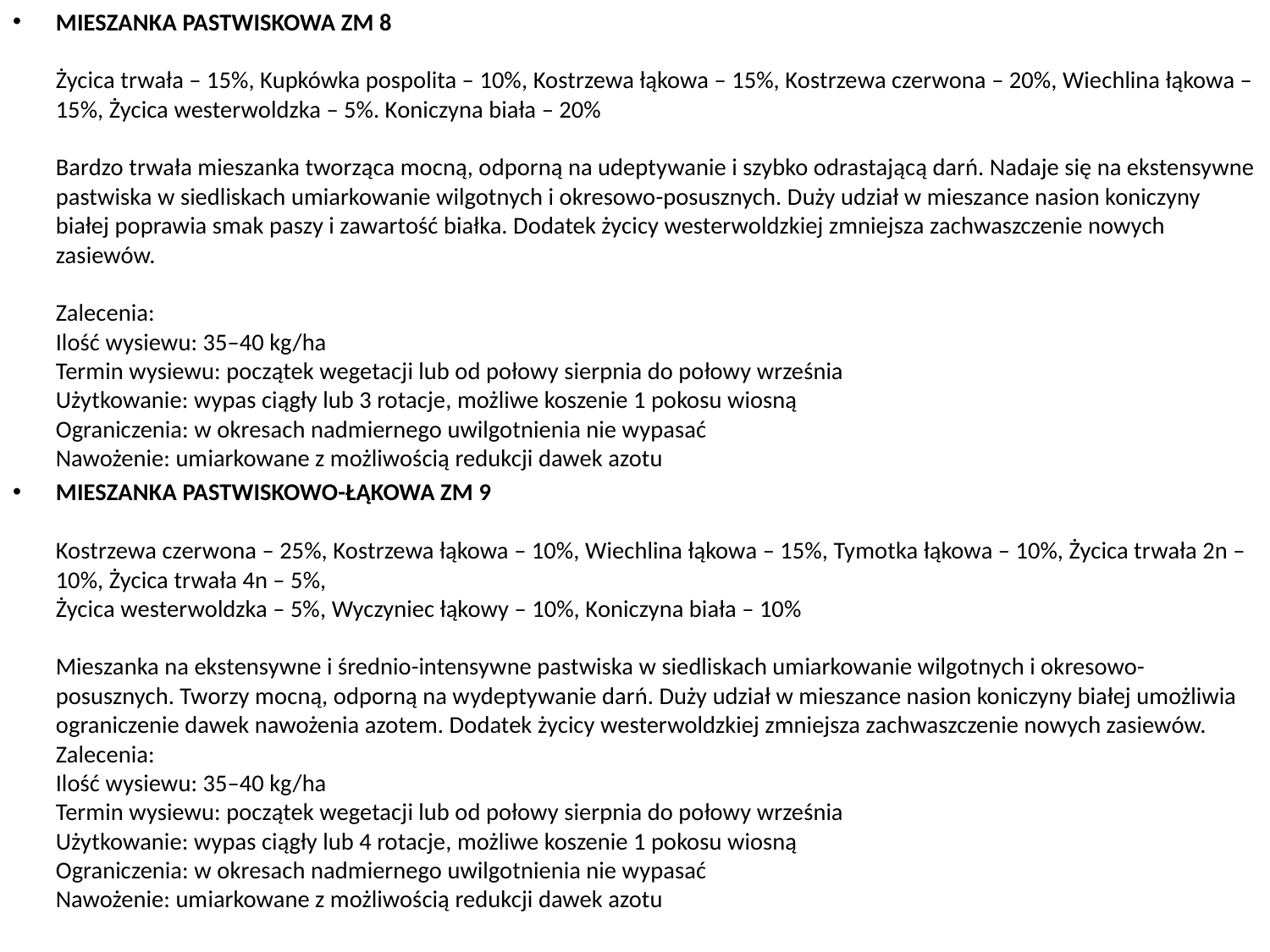

MIESZANKA PASTWISKOWA ZM 8
Życica trwała – 15%, Kupkówka pospolita – 10%, Kostrzewa łąkowa – 15%, Kostrzewa czerwona – 20%, Wiechlina łąkowa – 15%, Życica westerwoldzka – 5%. Koniczyna biała – 20%
Bardzo trwała mieszanka tworząca mocną, odporną na udeptywanie i szybko odrastającą darń. Nadaje się na ekstensywne pastwiska w siedliskach umiarkowanie wilgotnych i okresowo-posusznych. Duży udział w mieszance nasion koniczyny białej poprawia smak paszy i zawartość białka. Dodatek życicy westerwoldzkiej zmniejsza zachwaszczenie nowych zasiewów.
Zalecenia:
Ilość wysiewu: 35–40 kg/ha
Termin wysiewu: początek wegetacji lub od połowy sierpnia do połowy września
Użytkowanie: wypas ciągły lub 3 rotacje, możliwe koszenie 1 pokosu wiosną
Ograniczenia: w okresach nadmiernego uwilgotnienia nie wypasać
Nawożenie: umiarkowane z możliwością redukcji dawek azotu
MIESZANKA PASTWISKOWO-ŁĄKOWA ZM 9
Kostrzewa czerwona – 25%, Kostrzewa łąkowa – 10%, Wiechlina łąkowa – 15%, Tymotka łąkowa – 10%, Życica trwała 2n – 10%, Życica trwała 4n – 5%,
Życica westerwoldzka – 5%, Wyczyniec łąkowy – 10%, Koniczyna biała – 10%
Mieszanka na ekstensywne i średnio-intensywne pastwiska w siedliskach umiarkowanie wilgotnych i okresowo-posusznych. Tworzy mocną, odporną na wydeptywanie darń. Duży udział w mieszance nasion koniczyny białej umożliwia ograniczenie dawek nawożenia azotem. Dodatek życicy westerwoldzkiej zmniejsza zachwaszczenie nowych zasiewów.
Zalecenia:
Ilość wysiewu: 35–40 kg/ha
Termin wysiewu: początek wegetacji lub od połowy sierpnia do połowy września
Użytkowanie: wypas ciągły lub 4 rotacje, możliwe koszenie 1 pokosu wiosną
Ograniczenia: w okresach nadmiernego uwilgotnienia nie wypasać
Nawożenie: umiarkowane z możliwością redukcji dawek azotu